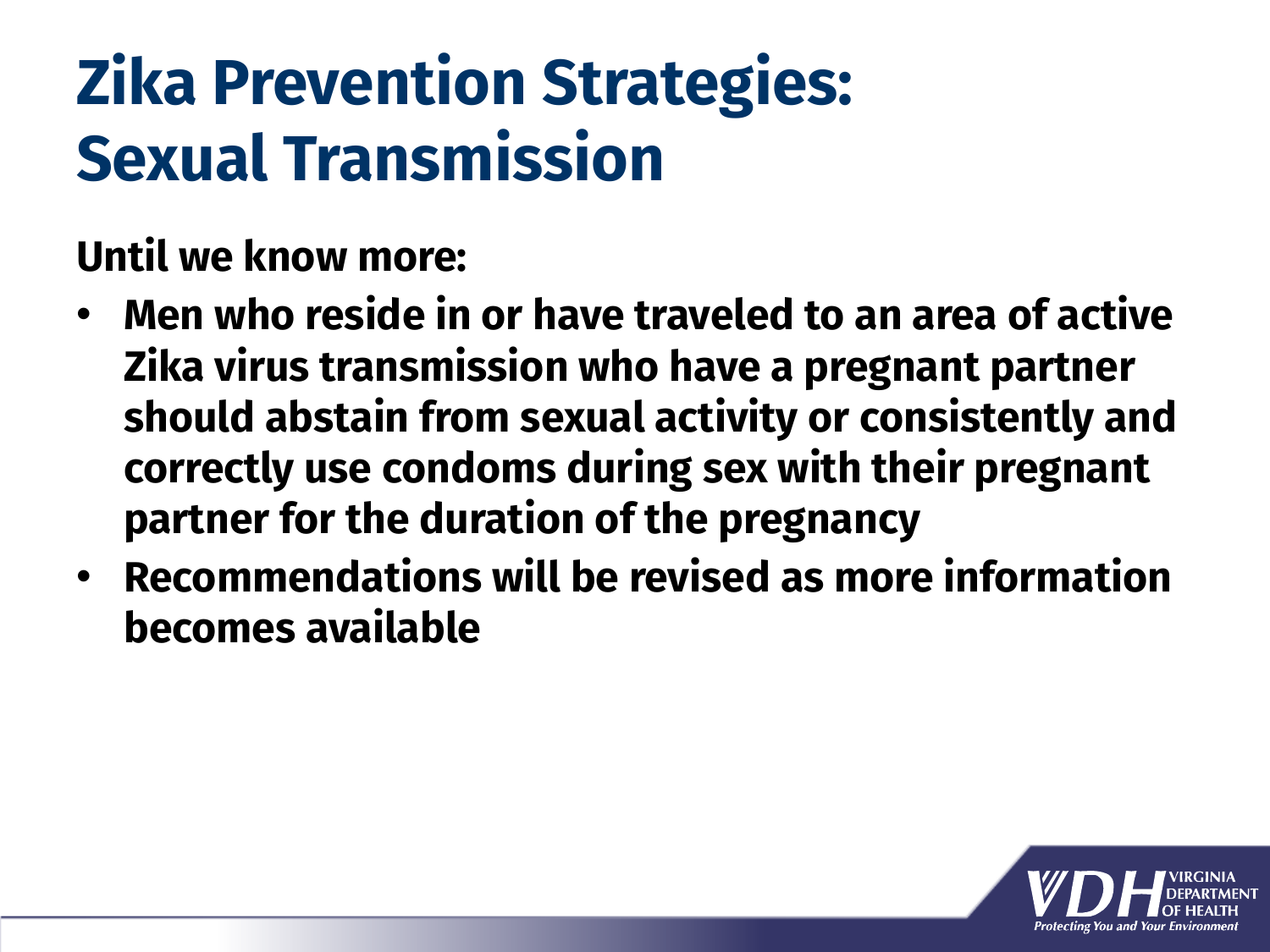

# Zika Prevention Strategies: Sexual Transmission
Until we know more:
Men who reside in or have traveled to an area of active Zika virus transmission who have a pregnant partner should abstain from sexual activity or consistently and correctly use condoms during sex with their pregnant partner for the duration of the pregnancy
Recommendations will be revised as more information becomes available